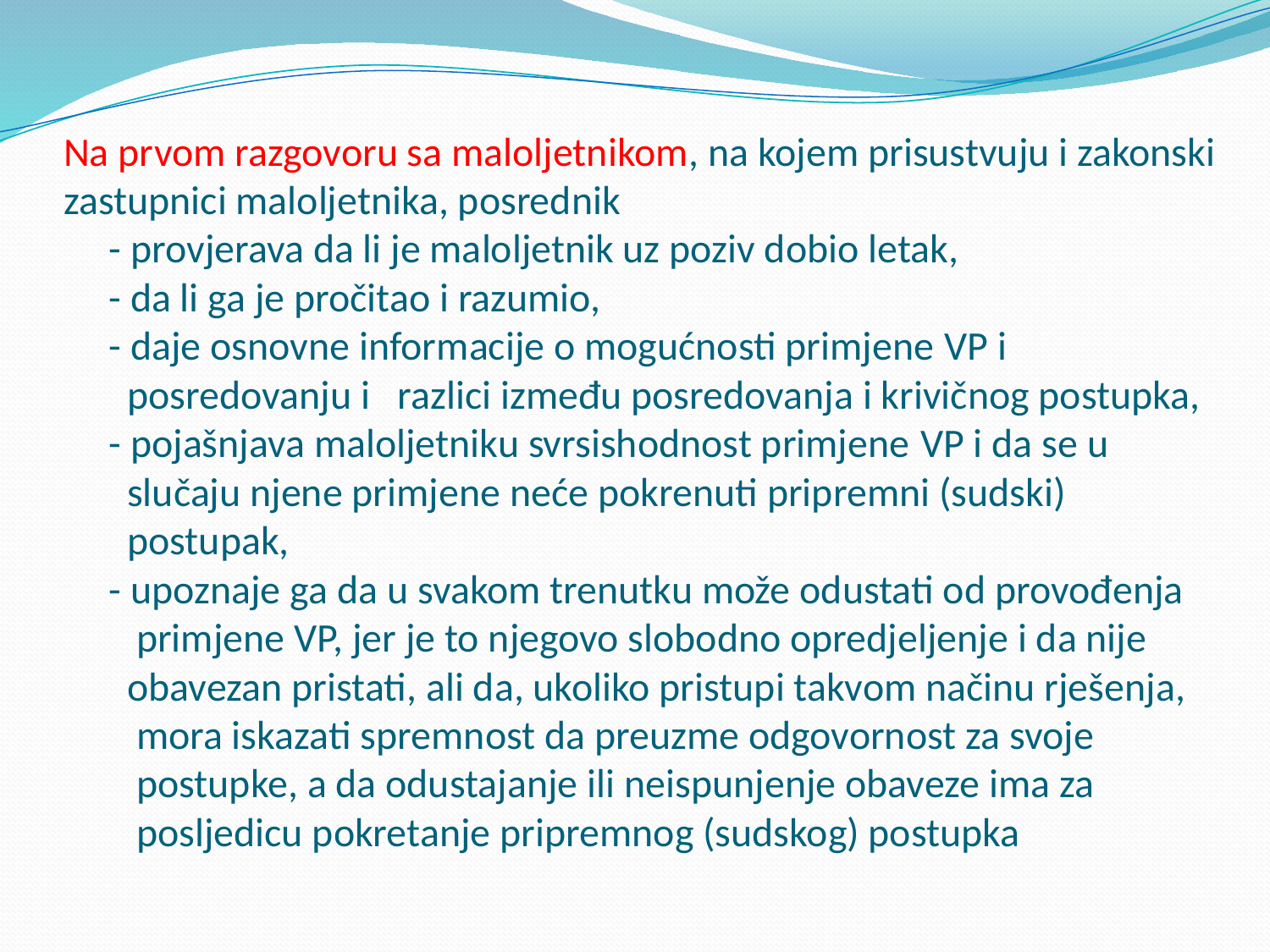

# Na prvom razgovoru sa malolјetnikom, na kojem prisustvuju i zakonski zastupnici malolјetnika, posrednik - provjerava da li je malolјetnik uz poziv dobio letak, - da li ga je pročitao i razumio, - daje osnovne informacije o mogućnosti primjene VP i posredovanju i   razlici između posredovanja i krivičnog postupka, - pojašnjava malolјetniku svrsishodnost primjene VP i da se u slučaju njene primjene neće pokrenuti pripremni (sudski) postupak, - upoznaje ga da u svakom trenutku može odustati od provođenja primjene VP, jer je to njegovo slobodno opredjelјenje i da nije obavezan pristati, ali da, ukoliko pristupi takvom načinu rješenja, mora iskazati spremnost da preuzme odgovornost za svoje postupke, a da odustajanje ili neispunjenje obaveze ima za poslјedicu pokretanje pripremnog (sudskog) postupka